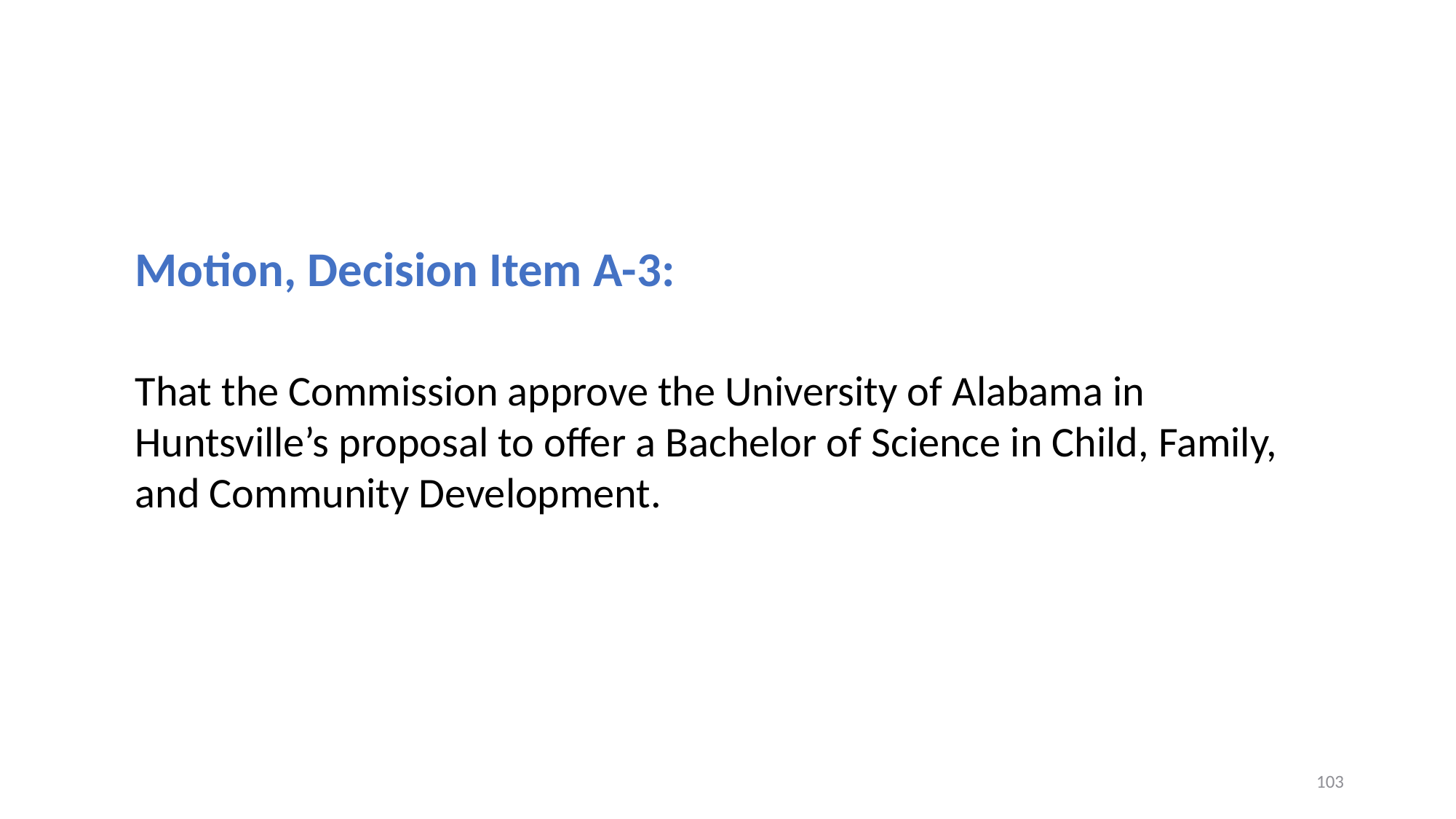

Motion, Decision Item A-3:

That the Commission approve the University of Alabama in Huntsville’s proposal to offer a Bachelor of Science in Child, Family, and Community Development.
103